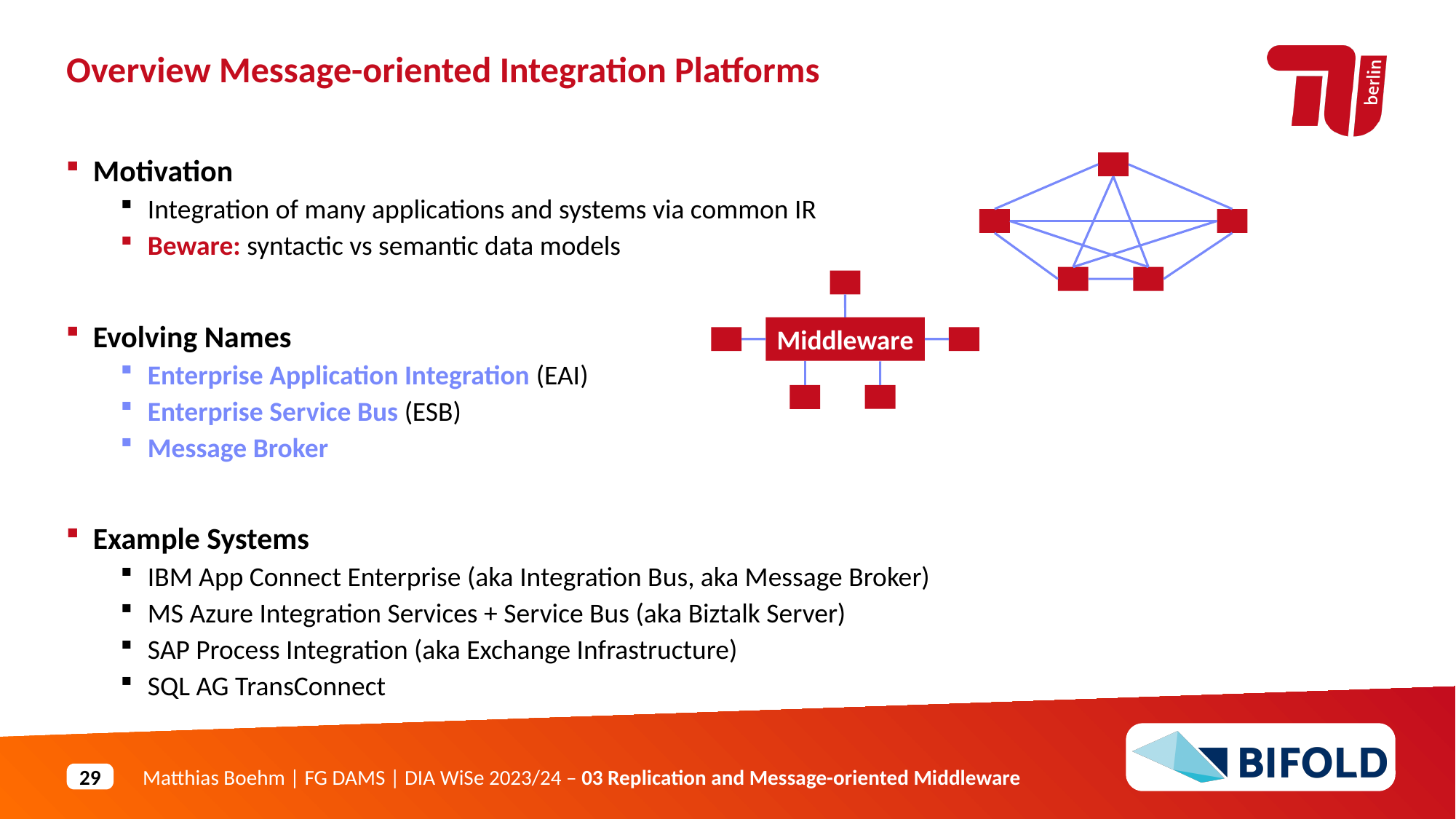

Overview Message-oriented Integration Platforms
Motivation
Integration of many applications and systems via common IR
Beware: syntactic vs semantic data models

Evolving Names
Enterprise Application Integration (EAI)
Enterprise Service Bus (ESB)
Message Broker

Example Systems
IBM App Connect Enterprise (aka Integration Bus, aka Message Broker)
MS Azure Integration Services + Service Bus (aka Biztalk Server)
SAP Process Integration (aka Exchange Infrastructure)
SQL AG TransConnect

Middleware